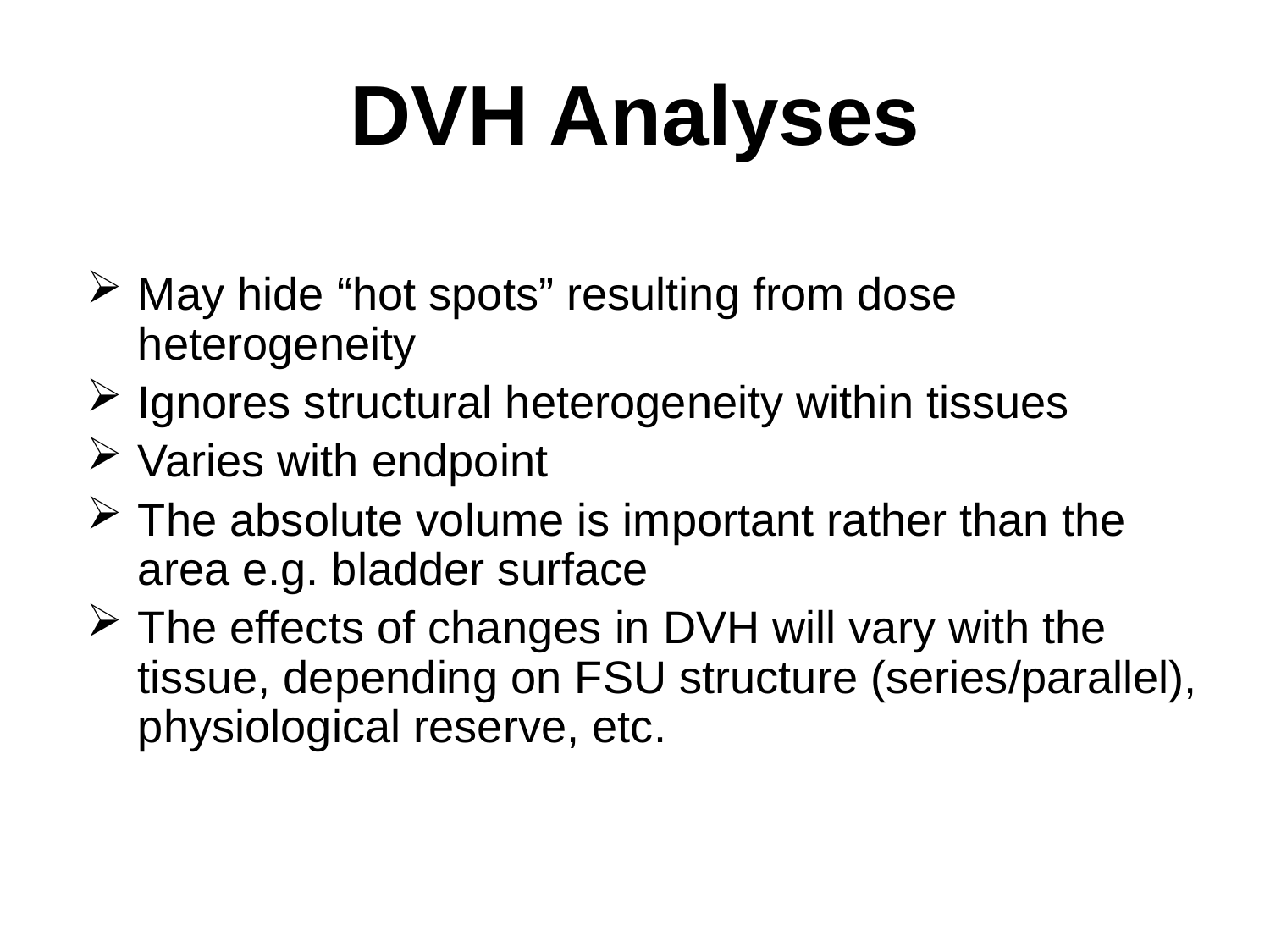

# DVH Analyses
May hide “hot spots” resulting from dose heterogeneity
Ignores structural heterogeneity within tissues
Varies with endpoint
The absolute volume is important rather than the area e.g. bladder surface
The effects of changes in DVH will vary with the tissue, depending on FSU structure (series/parallel), physiological reserve, etc.